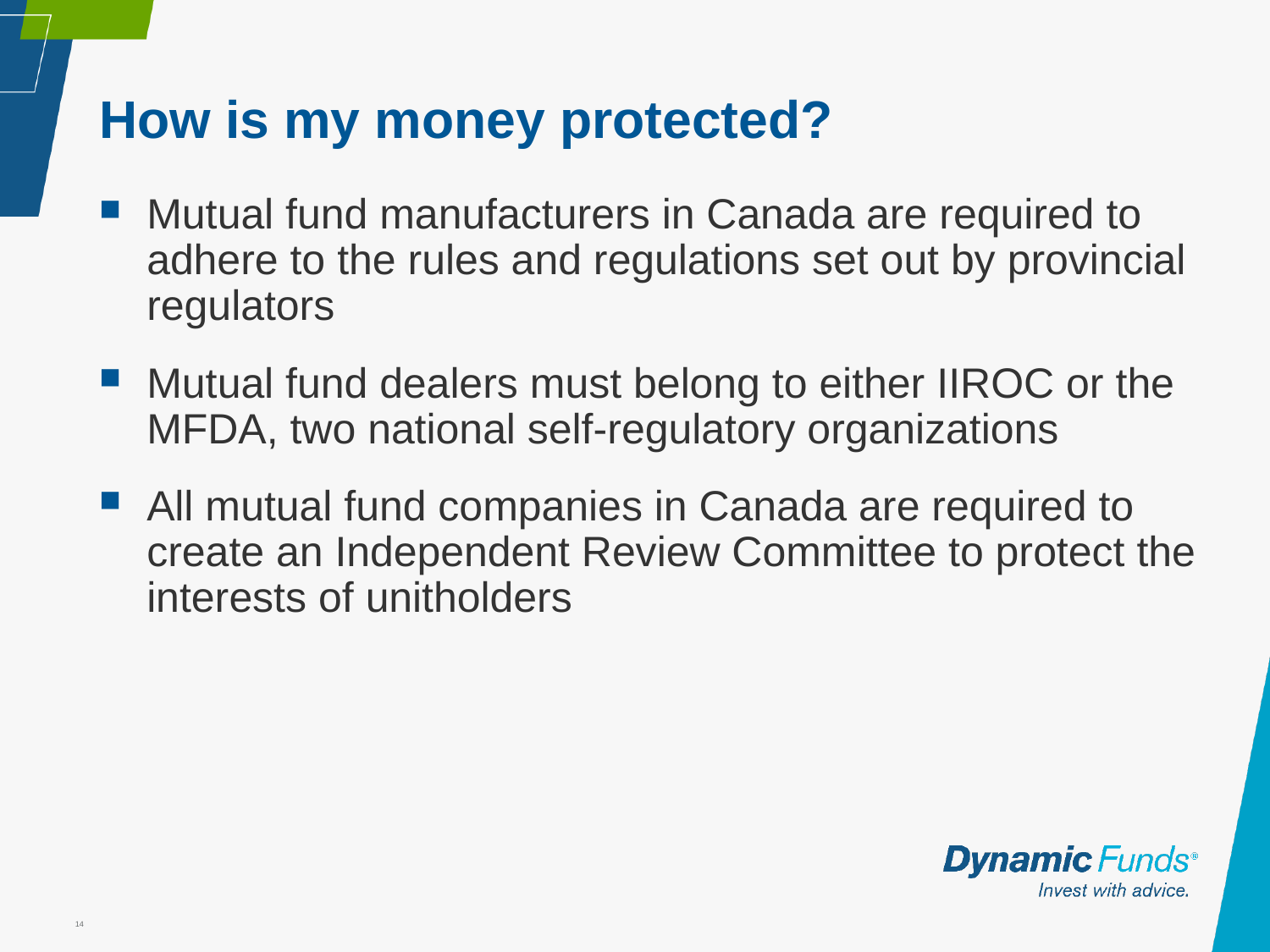

# How is my money protected?
Mutual fund manufacturers in Canada are required to adhere to the rules and regulations set out by provincial regulators
Mutual fund dealers must belong to either IIROC or the MFDA, two national self-regulatory organizations
All mutual fund companies in Canada are required to create an Independent Review Committee to protect the interests of unitholders